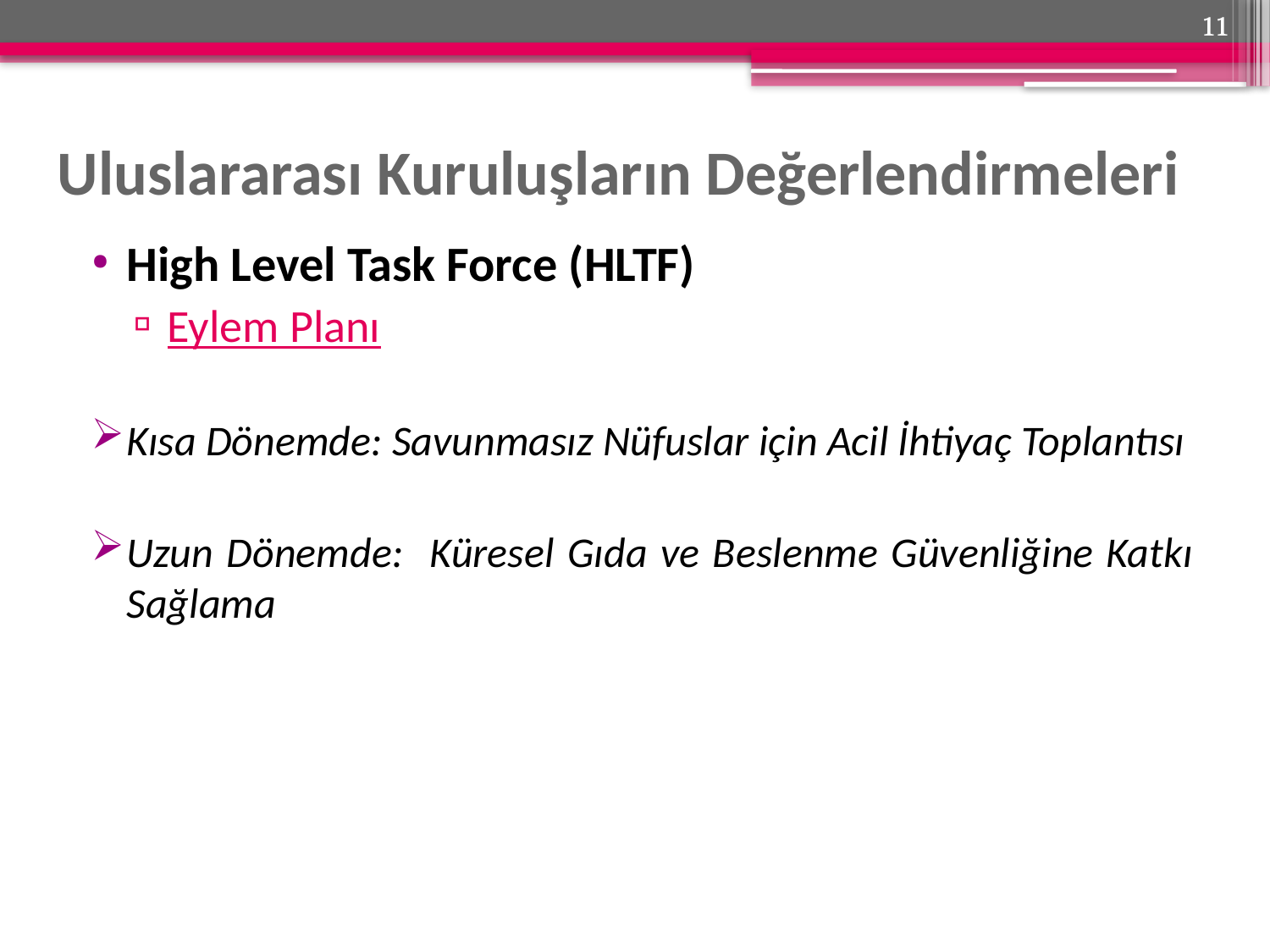

11
# Uluslararası Kuruluşların Değerlendirmeleri
High Level Task Force (HLTF)
Eylem Planı

Kısa Dönemde: Savunmasız Nüfuslar için Acil İhtiyaç Toplantısı

Uzun Dönemde:  Küresel Gıda ve Beslenme Güvenliğine Katkı Sağlama